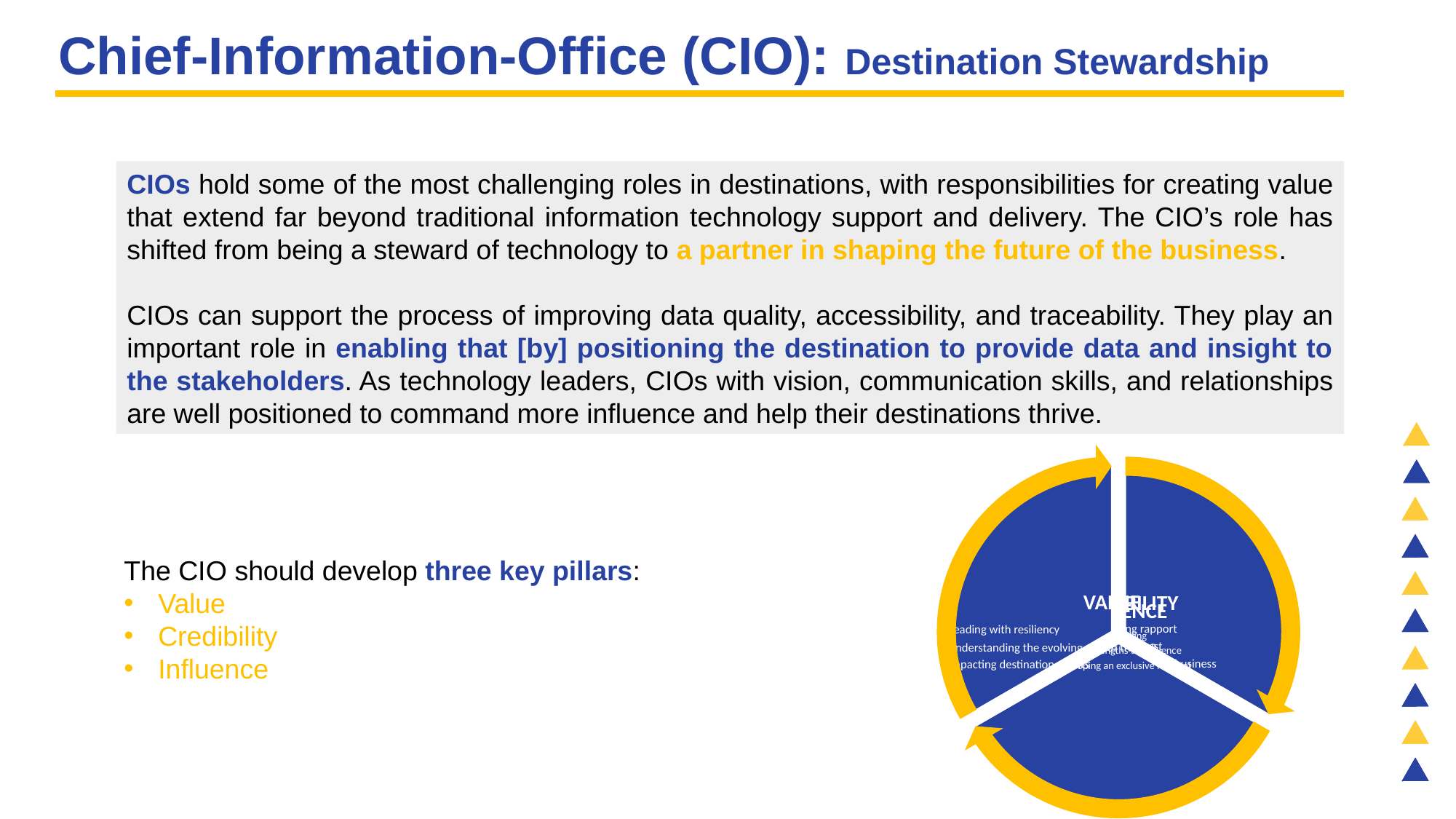

Chief-Information-Office (CIO): Destination Stewardship
CIOs hold some of the most challenging roles in destinations, with responsibilities for creating value that extend far beyond traditional information technology support and delivery. The CIO’s role has shifted from being a steward of technology to a partner in shaping the future of the business.

CIOs can support the process of improving data quality, accessibility, and traceability. They play an important role in enabling that [by] positioning the destination to provide data and insight to the stakeholders. As technology leaders, CIOs with vision, communication skills, and relationships are well positioned to command more influence and help their destinations thrive.
CREDIBILITY
• Developing rapport
• Building trust
• Becoming a partner to the business
INFLUENCE
• Storytelling
• Using strengths to influence
• Developing an exclusive mindset

VALUE
•Leading with resiliency
•Understanding the evolving role of the CIO
•Impacting destination results
The CIO should develop three key pillars:
Value
Credibility
Influence